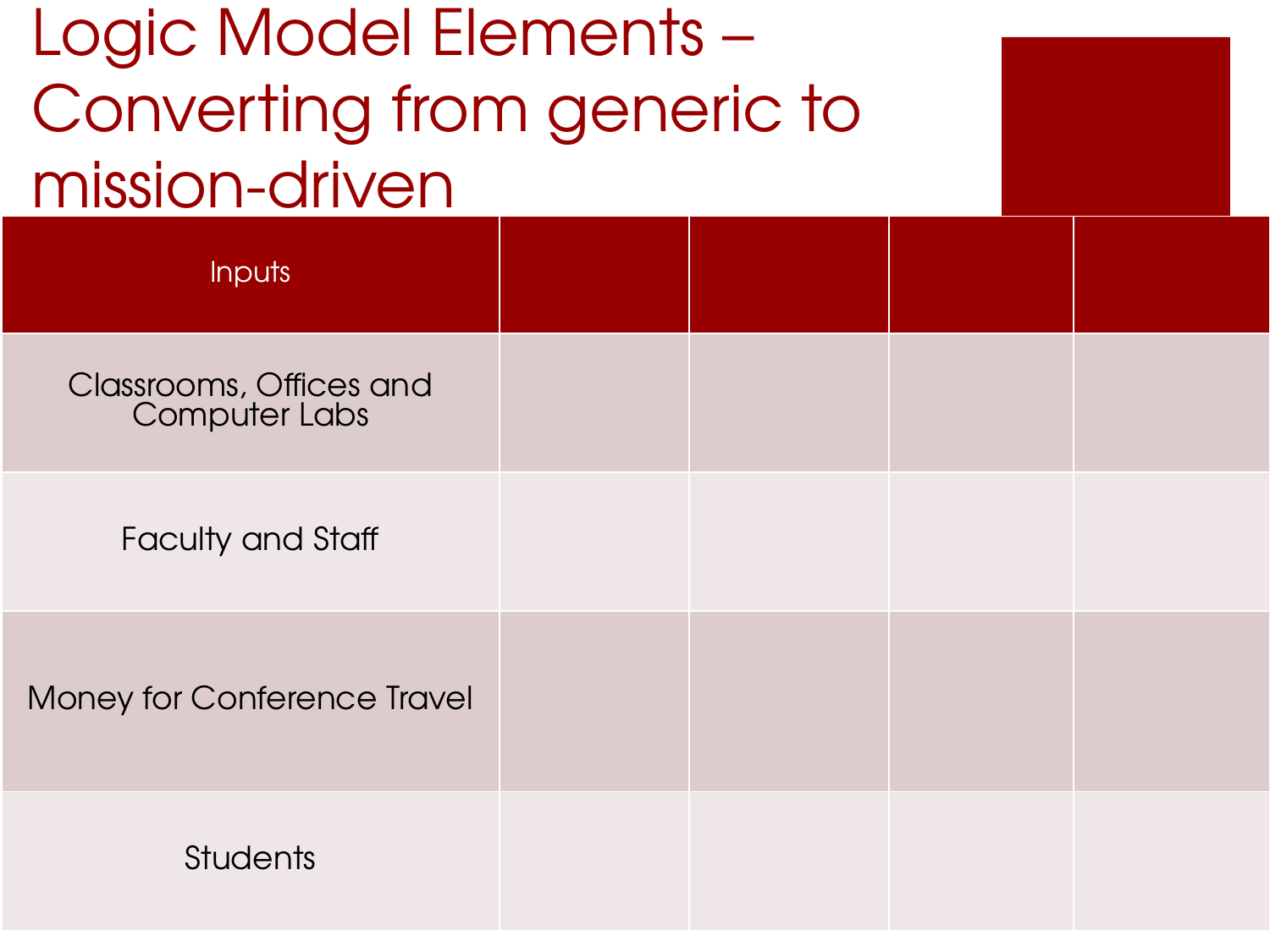

# Logic Model Elements – Converting from generic to mission-driven
| Inputs |  |  |  |  |
| --- | --- | --- | --- | --- |
| Classrooms, Offices and Computer Labs |  |  |  |  |
| Faculty and Staff |  |  |  |  |
| Money for Conference Travel |  |  |  |  |
| Students |  |  |  |  |